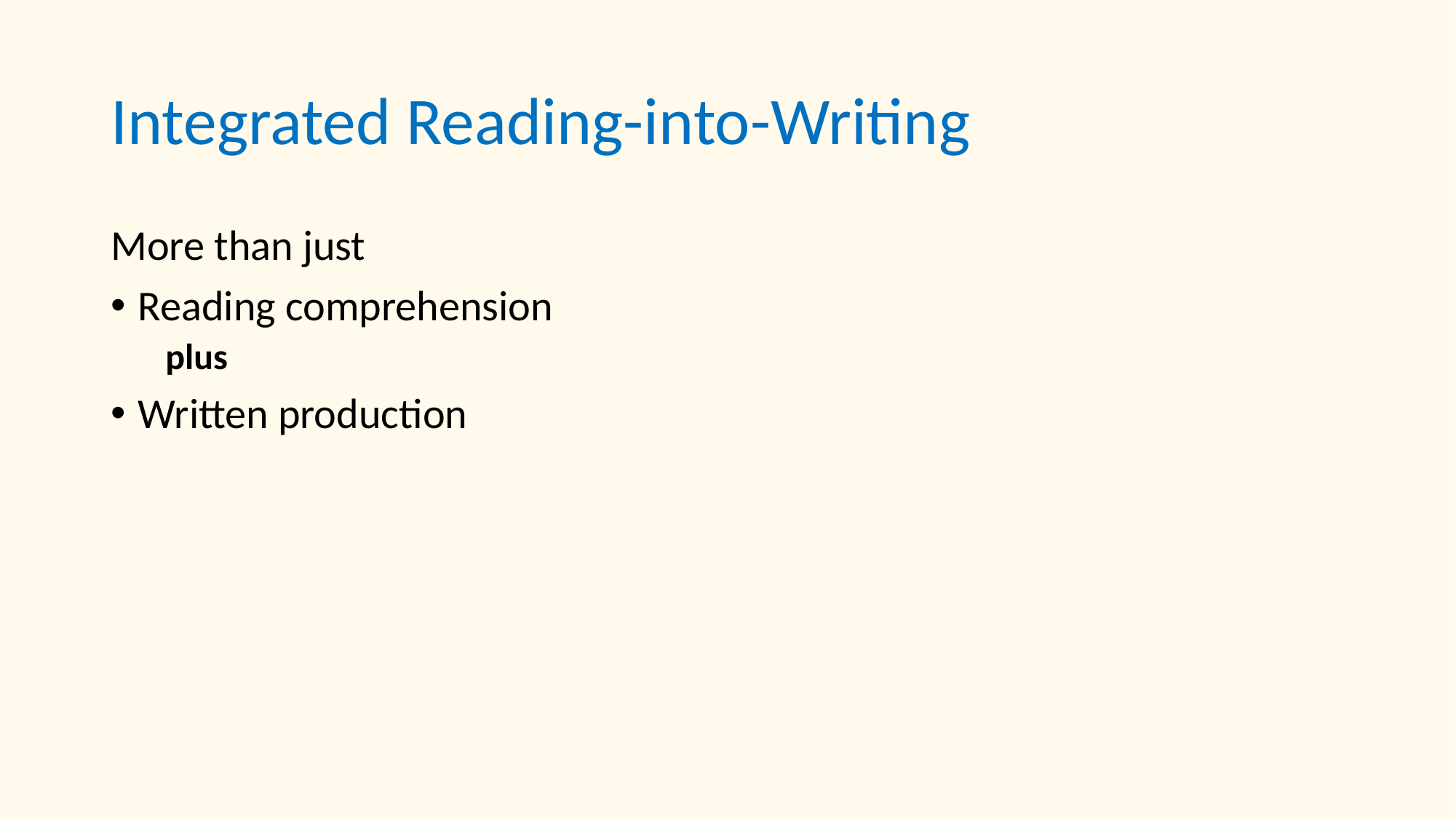

# Integrated Reading-into-Writing
More than just
Reading comprehension
plus
Written production